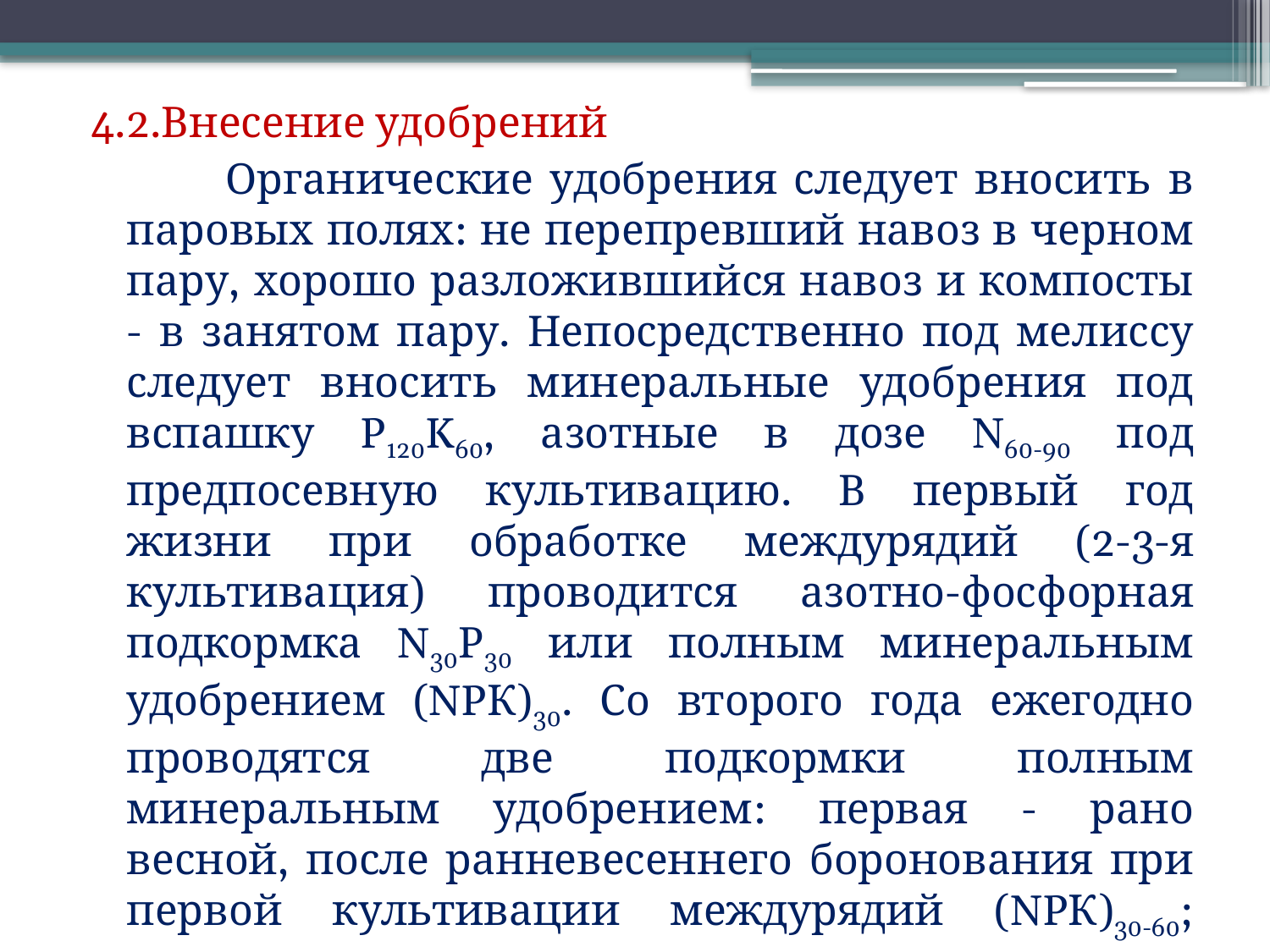

4.2.Внесение удобрений
        Органические удобрения следует вносить в паровых полях: не перепревший навоз в черном пару, хорошо разложившийся навоз и компосты - в занятом пару. Непосредственно под мелиссу следует вносить минеральные удобрения под вспашку P120K60, азотные в дозе N60-90 под предпосевную культивацию. В первый год жизни при обработке междурядий (2-3-я культивация) проводится азотно-фосфорная подкормка N30Р30 или полным минеральным удобрением (NPК)30. Со второго года ежегодно проводятся две подкормки полным минеральным удобрением: первая - рано весной, после ранневесеннего боронования при первой культивации междурядий (NPК)30-60; вторая - после первого укоса при культивации междурядий (NPК)30-45.